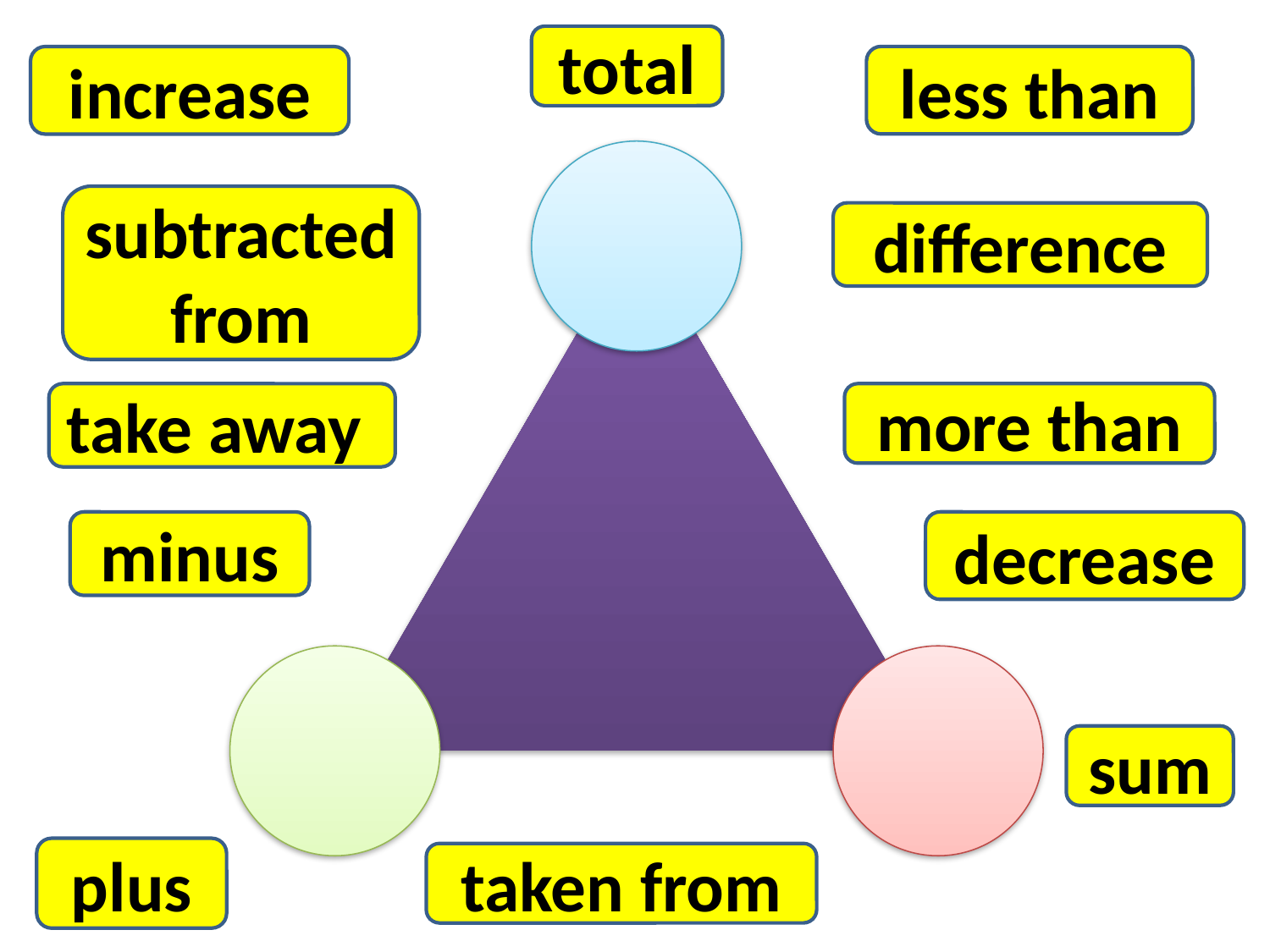

total
less than
increase

subtracted from
difference
take away
more than
decrease
minus
sum
plus
taken from